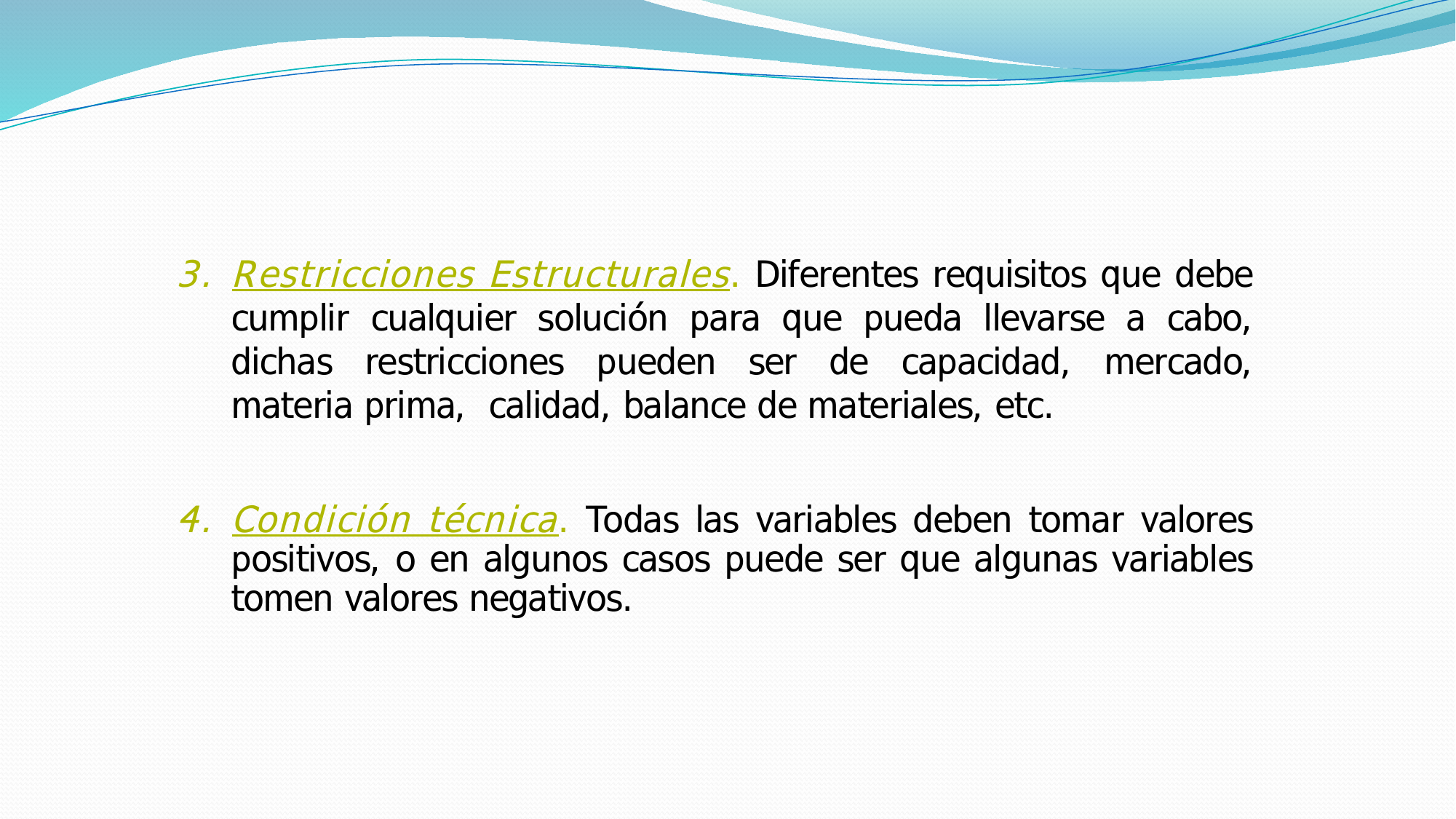

Restricciones Estructurales. Diferentes requisitos que debe cumplir cualquier solución para que pueda llevarse a cabo, dichas restricciones pueden ser de capacidad, mercado, materia prima,  calidad, balance de materiales, etc.

Condición técnica. Todas las variables deben tomar valores positivos, o en algunos casos puede ser que algunas variables tomen valores negativos.